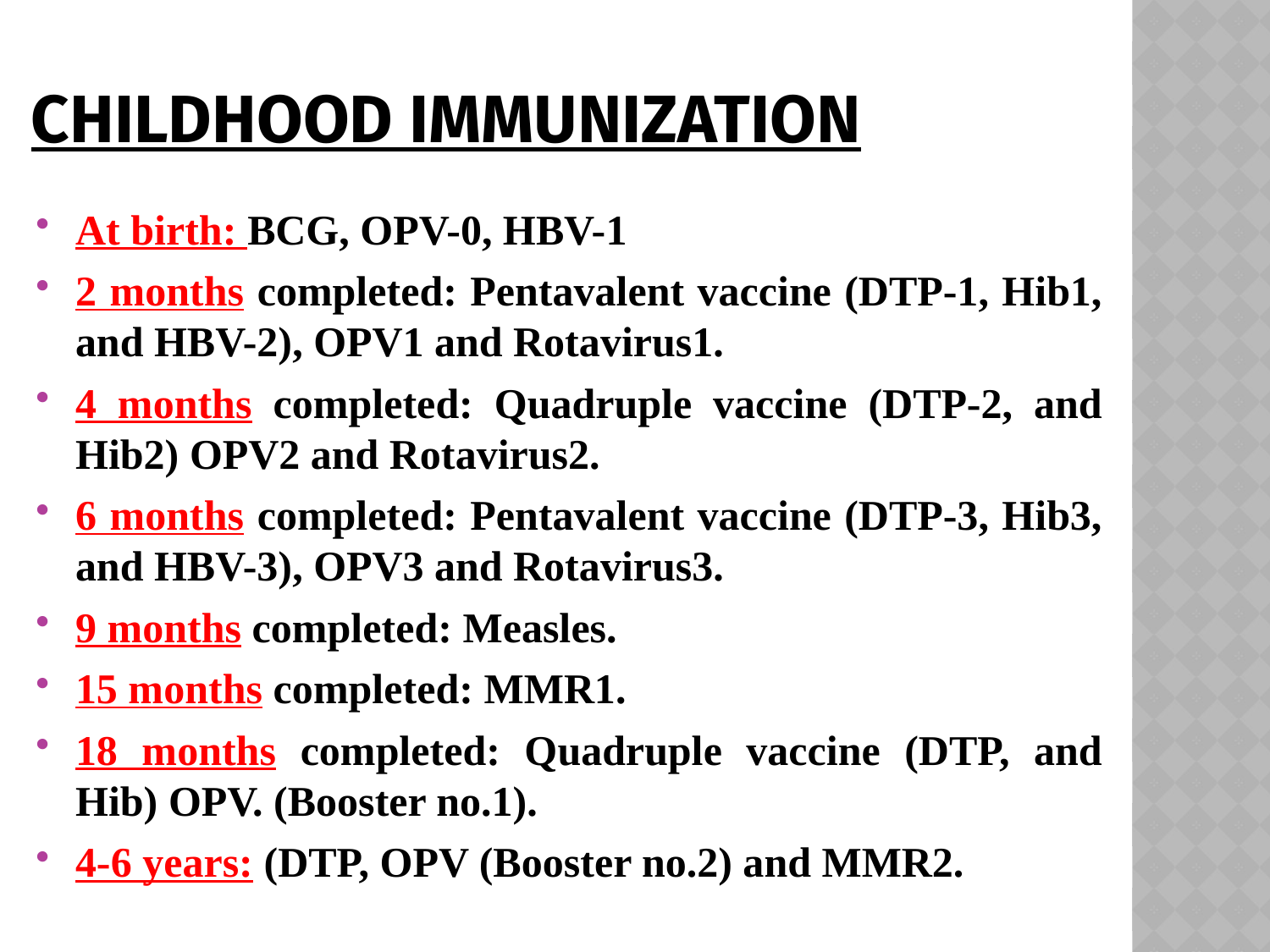

# Childhood immunization
At birth: BCG, OPV-0, HBV-1
2 months completed: Pentavalent vaccine (DTP-1, Hib1, and HBV-2), OPV1 and Rotavirus1.
4 months completed: Quadruple vaccine (DTP-2, and Hib2) OPV2 and Rotavirus2.
6 months completed: Pentavalent vaccine (DTP-3, Hib3, and HBV-3), OPV3 and Rotavirus3.
9 months completed: Measles.
15 months completed: MMR1.
18 months completed: Quadruple vaccine (DTP, and Hib) OPV. (Booster no.1).
4-6 years: (DTP, OPV (Booster no.2) and MMR2.